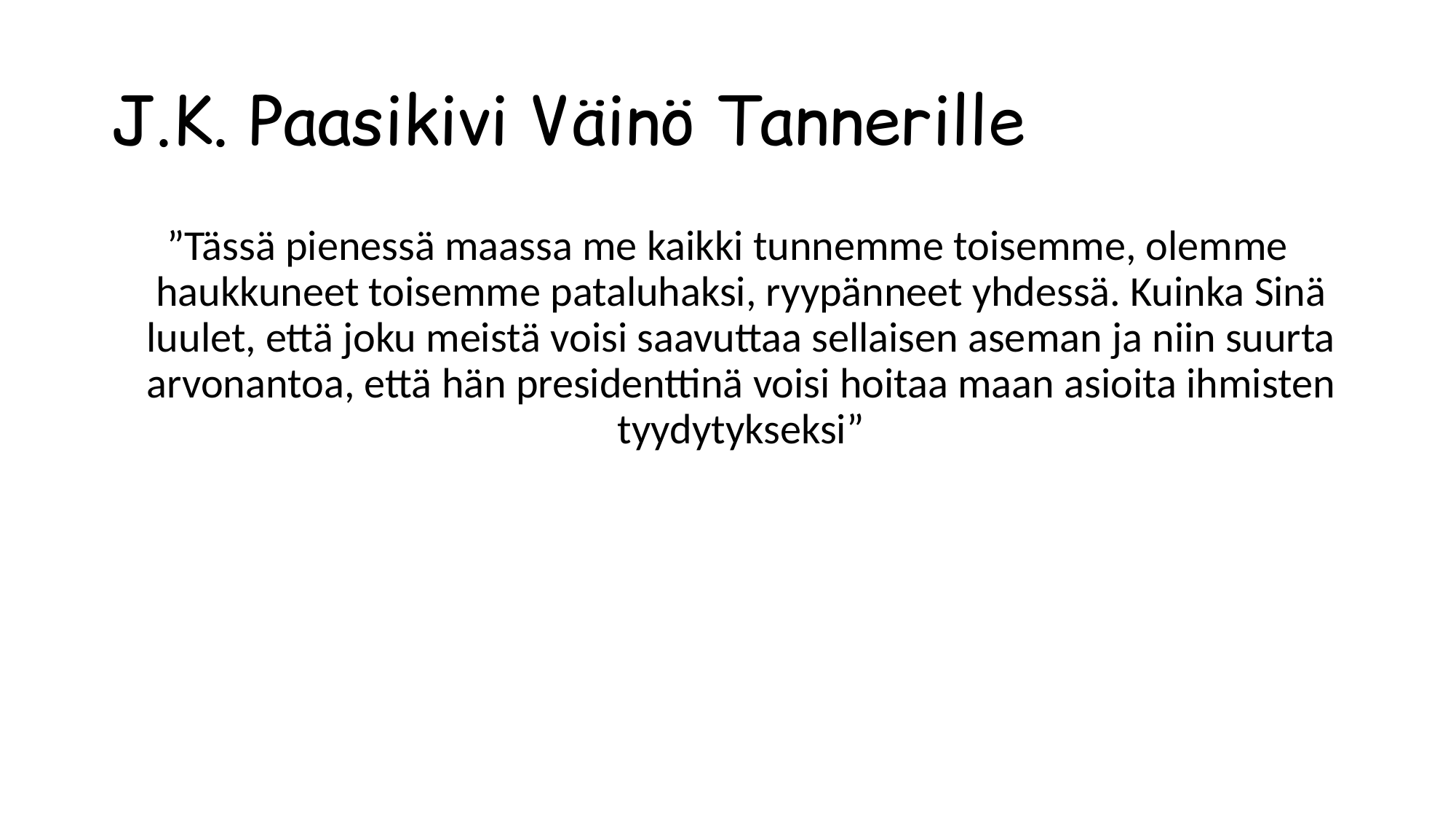

# J.K. Paasikivi Väinö Tannerille
”Tässä pienessä maassa me kaikki tunnemme toisemme, olemme haukkuneet toisemme pataluhaksi, ryypänneet yhdessä. Kuinka Sinä luulet, että joku meistä voisi saavuttaa sellaisen aseman ja niin suurta arvonantoa, että hän presidenttinä voisi hoitaa maan asioita ihmisten tyydytykseksi”